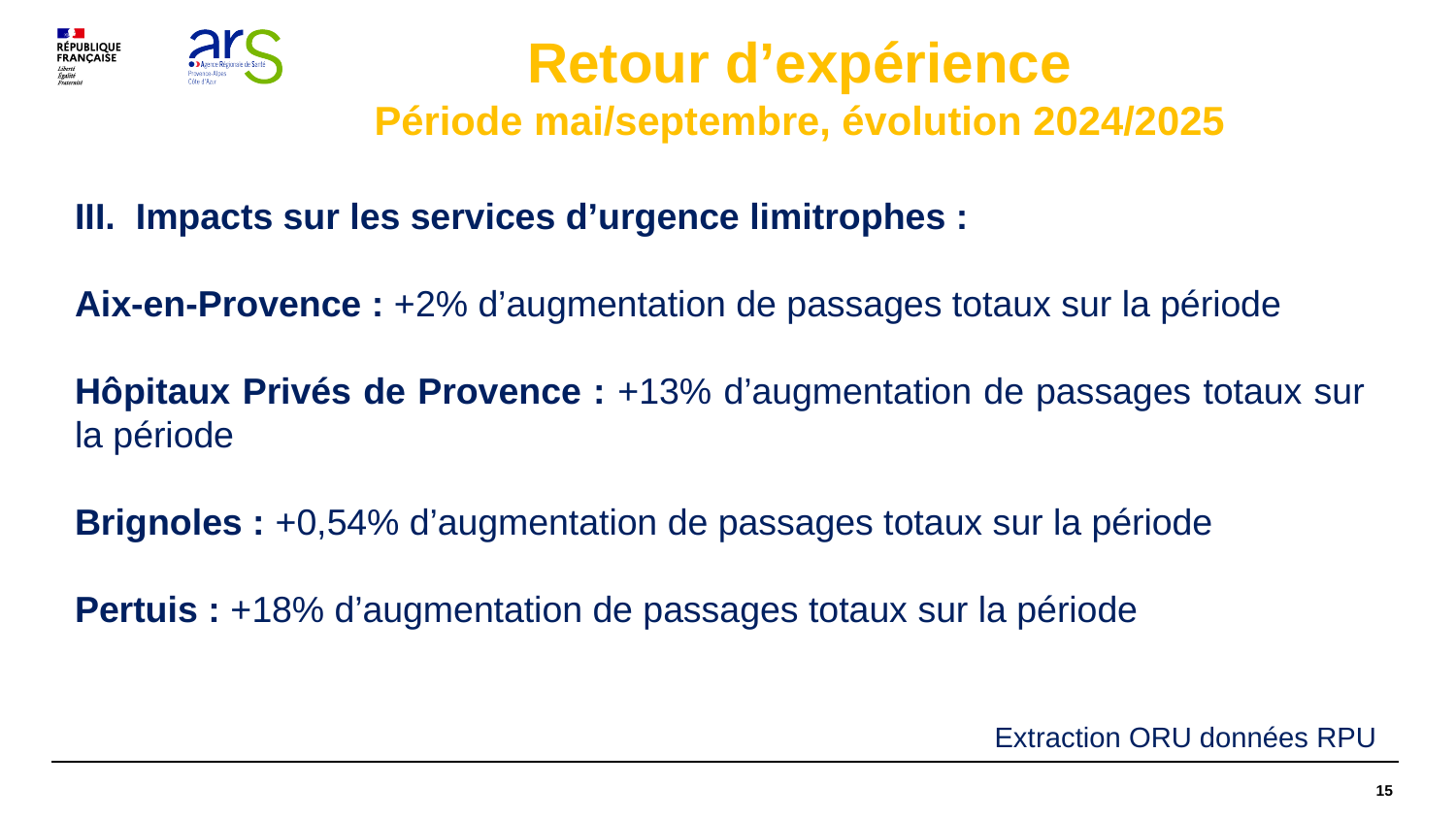

Retour d’expérience
Période mai/septembre, évolution 2024/2025
III.  Impacts sur les services d’urgence limitrophes :

Aix-en-Provence : +2% d’augmentation de passages totaux sur la période

Hôpitaux Privés de Provence : +13% d’augmentation de passages totaux sur la période

Brignoles : +0,54% d’augmentation de passages totaux sur la période

Pertuis : +18% d’augmentation de passages totaux sur la période
Extraction ORU données RPU
15